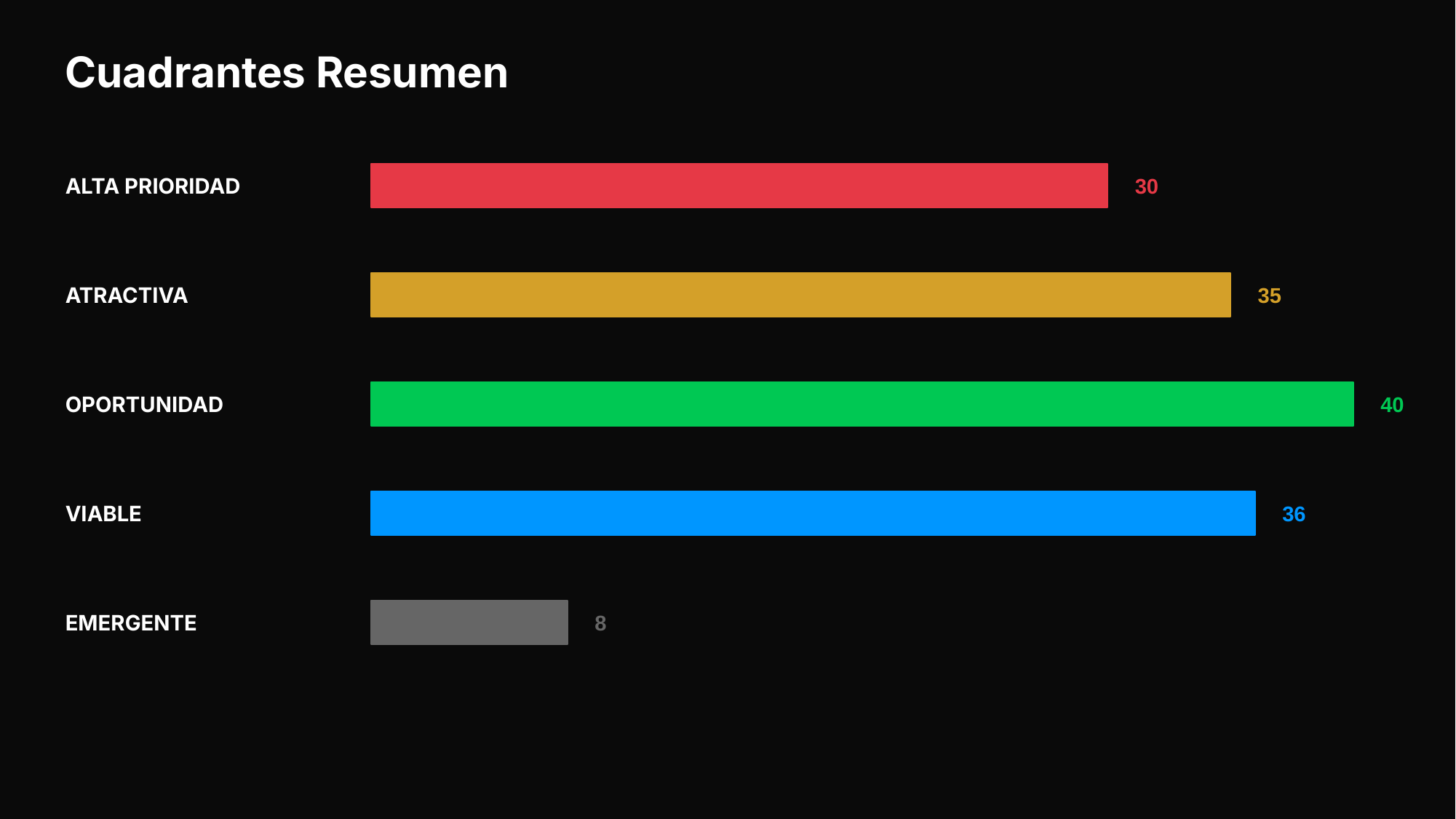

Cuadrantes Resumen
ALTA PRIORIDAD
30

ATRACTIVA
35

OPORTUNIDAD
40

VIABLE
36

EMERGENTE
8